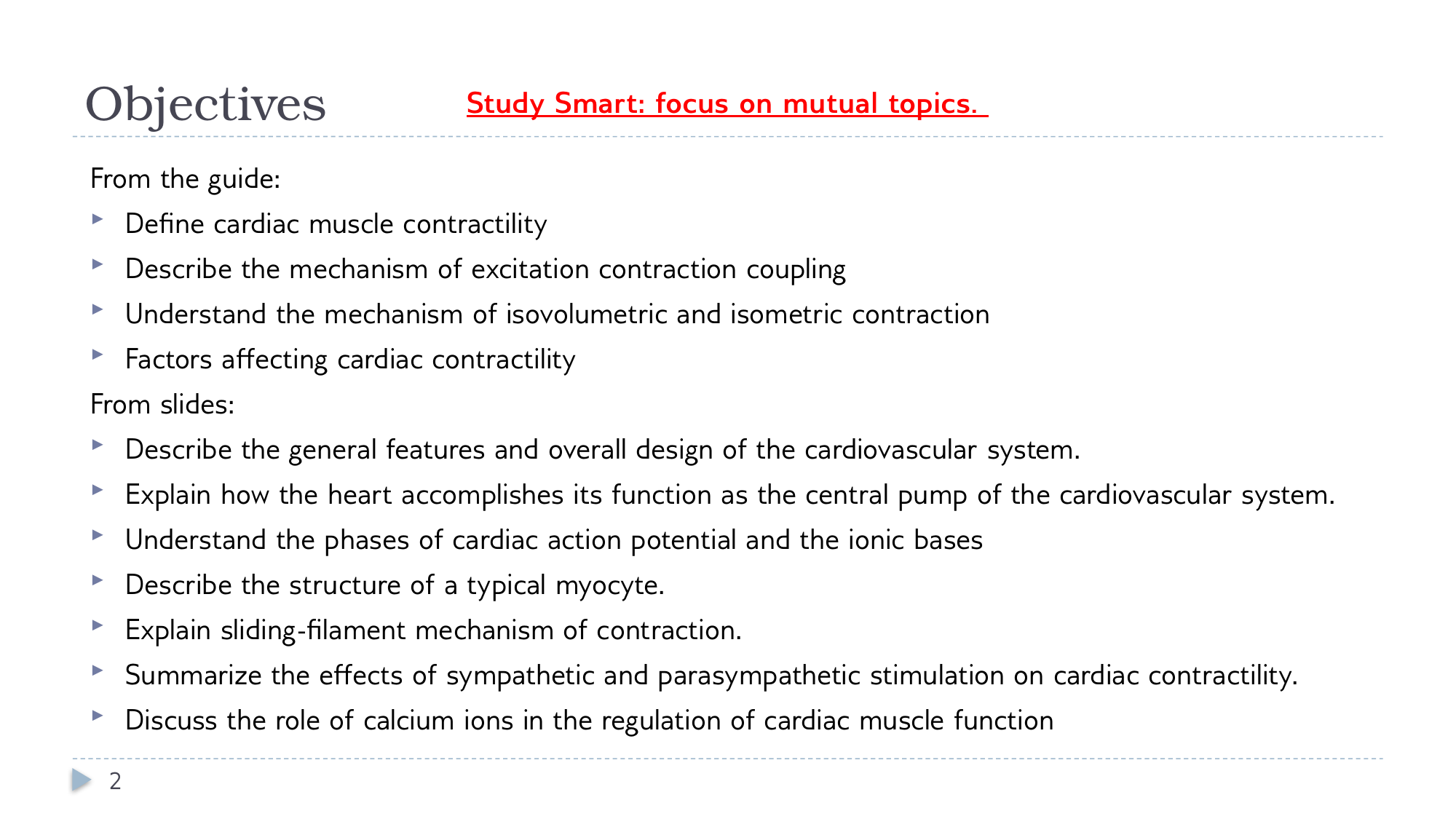

# Objectives
Study Smart: focus on mutual topics.
From the guide:
Define cardiac muscle contractility
Describe the mechanism of excitation contraction coupling
Understand the mechanism of isovolumetric and isometric contraction
Factors affecting cardiac contractility
From slides:
Describe the general features and overall design of the cardiovascular system.
Explain how the heart accomplishes its function as the central pump of the cardiovascular system.
Understand the phases of cardiac action potential and the ionic bases
Describe the structure of a typical myocyte.
Explain sliding-filament mechanism of contraction.
Summarize the effects of sympathetic and parasympathetic stimulation on cardiac contractility.
Discuss the role of calcium ions in the regulation of cardiac muscle function
2